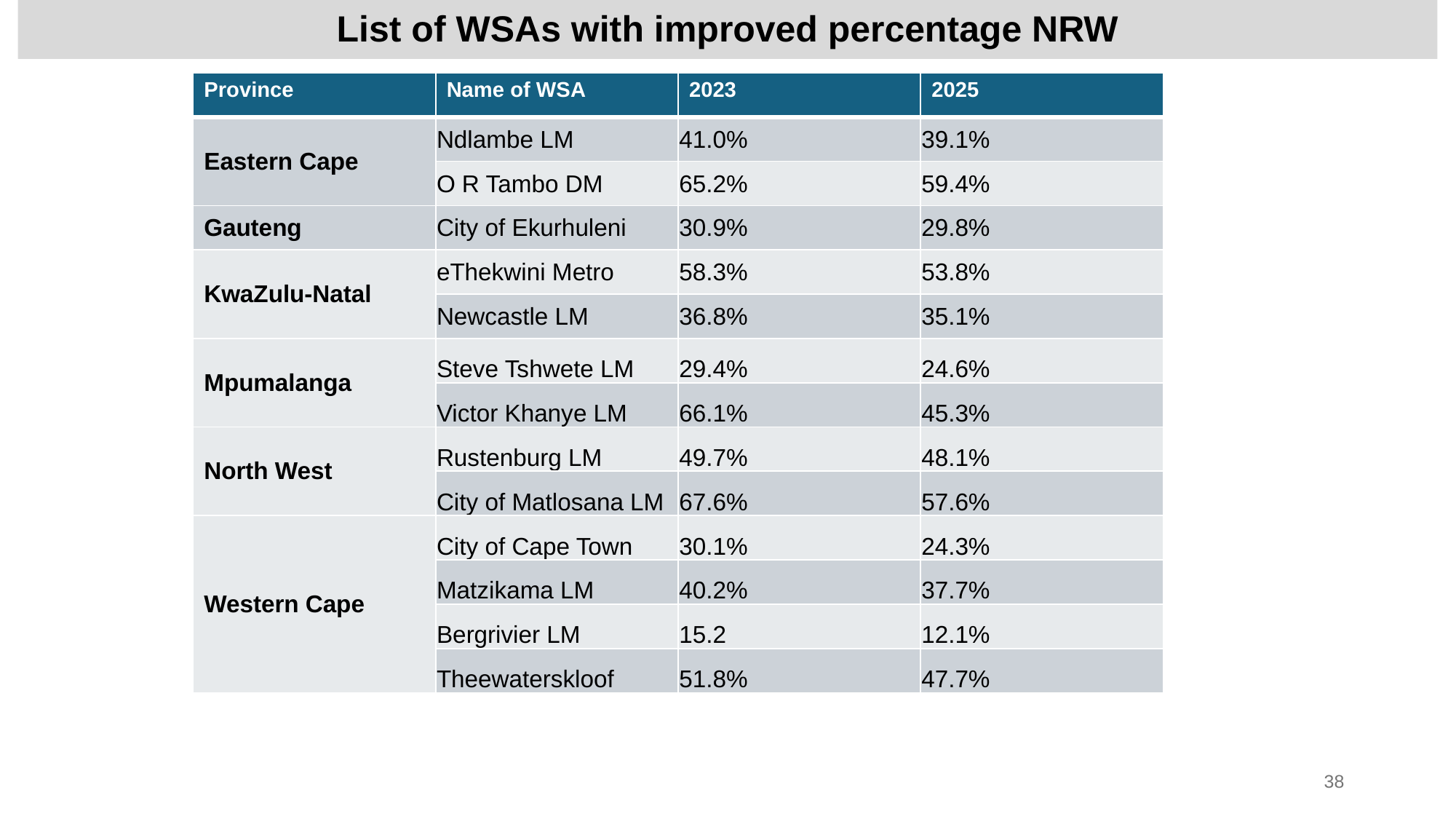

List of WSAs with improved percentage NRW
| Province | Name of WSA | 2023 | 2025 |
| --- | --- | --- | --- |
| Eastern Cape | Ndlambe LM | 41.0% | 39.1% |
|  | O R Tambo DM | 65.2% | 59.4% |
| Gauteng | City of Ekurhuleni | 30.9% | 29.8% |
| KwaZulu-Natal | eThekwini Metro | 58.3% | 53.8% |
|  | Newcastle LM | 36.8% | 35.1% |
| Mpumalanga | Steve Tshwete LM | 29.4% | 24.6% |
|  | Victor Khanye LM | 66.1% | 45.3% |
| North West | Rustenburg LM | 49.7% | 48.1% |
|  | City of Matlosana LM | 67.6% | 57.6% |
| Western Cape | City of Cape Town | 30.1% | 24.3% |
|  | Matzikama LM | 40.2% | 37.7% |
|  | Bergrivier LM | 15.2 | 12.1% |
|  | Theewaterskloof | 51.8% | 47.7% |
38